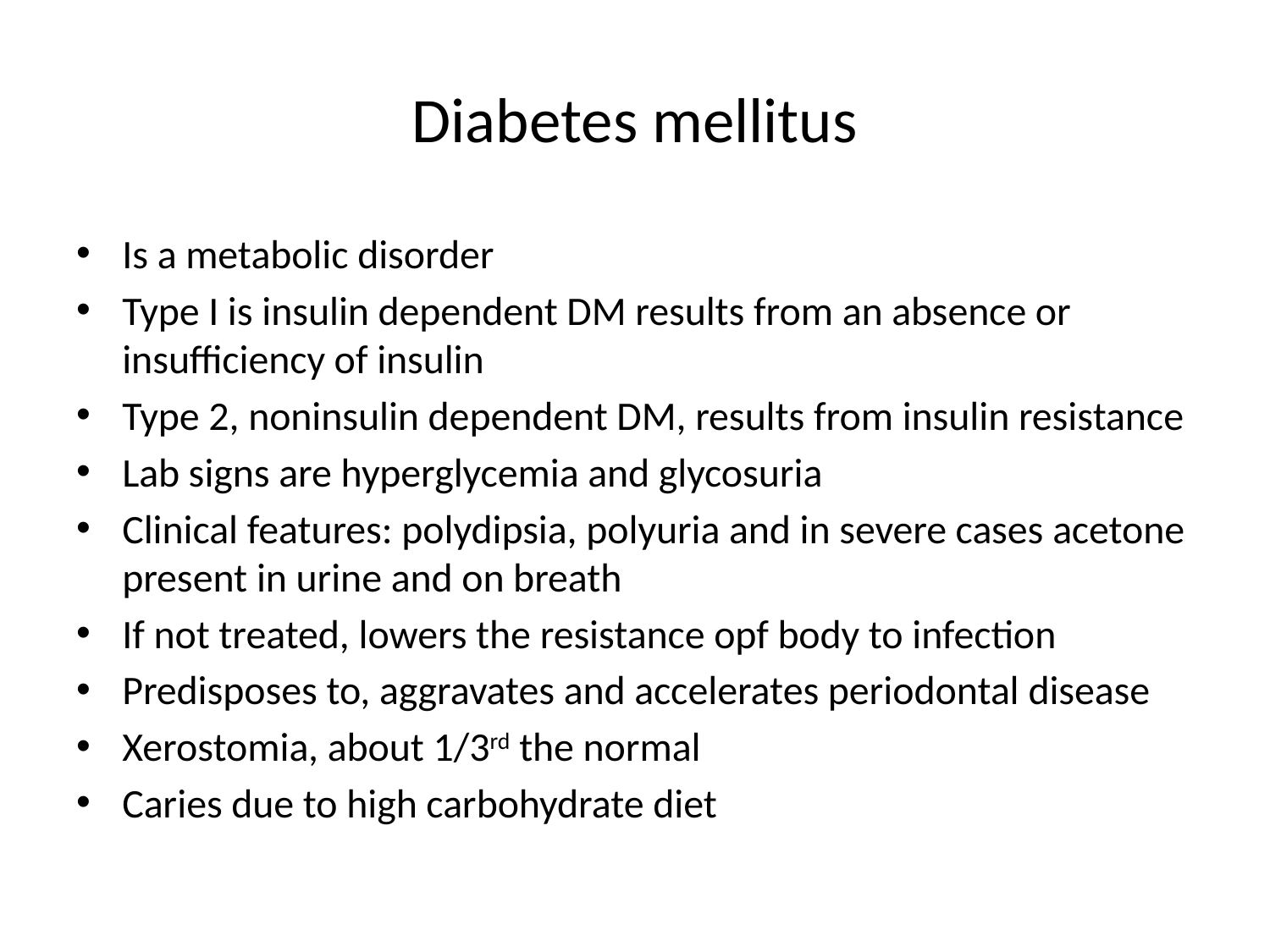

# Diabetes mellitus
Is a metabolic disorder
Type I is insulin dependent DM results from an absence or insufficiency of insulin
Type 2, noninsulin dependent DM, results from insulin resistance
Lab signs are hyperglycemia and glycosuria
Clinical features: polydipsia, polyuria and in severe cases acetone present in urine and on breath
If not treated, lowers the resistance opf body to infection
Predisposes to, aggravates and accelerates periodontal disease
Xerostomia, about 1/3rd the normal
Caries due to high carbohydrate diet